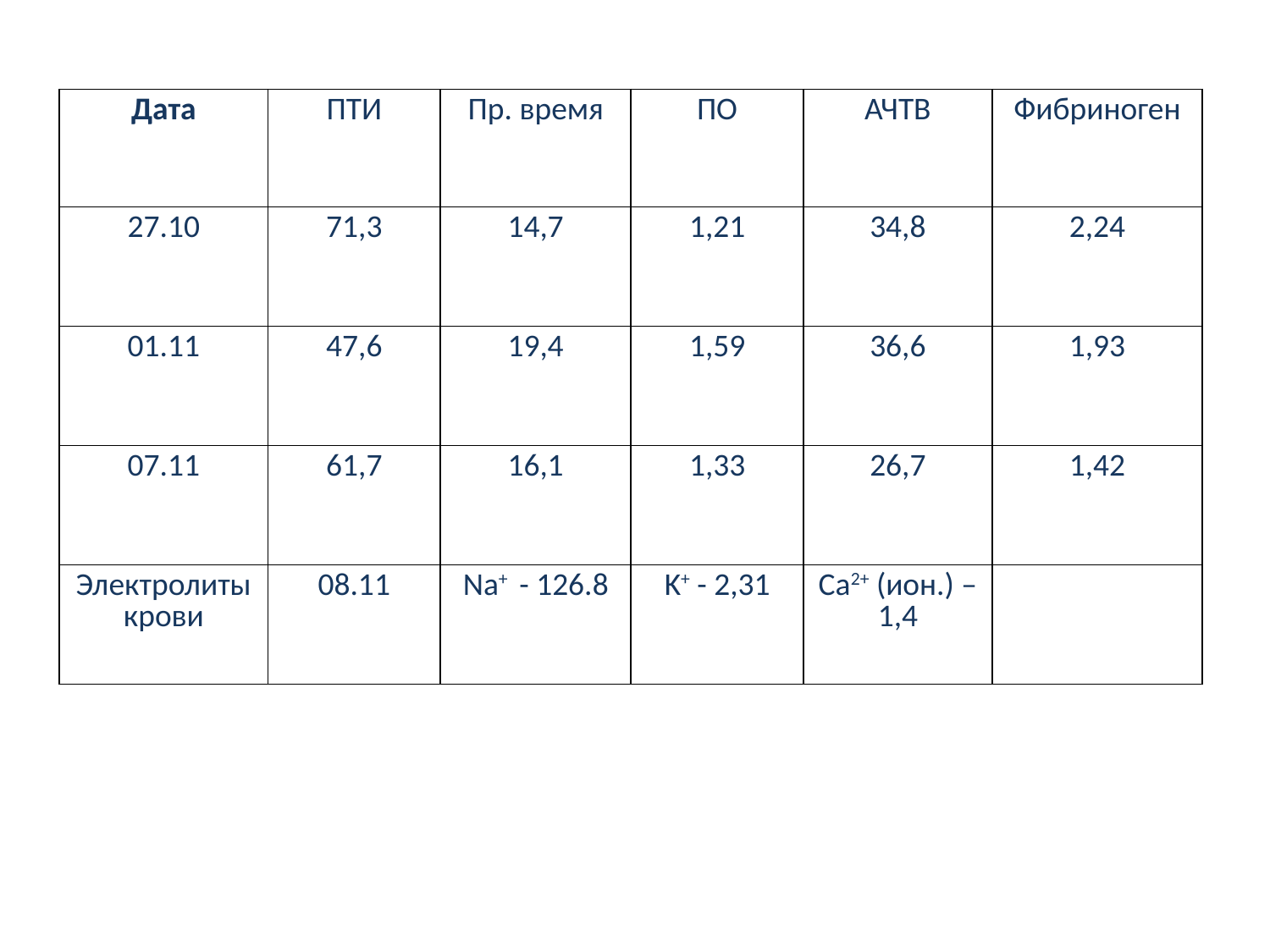

| Дата | ПТИ | Пр. время | ПО | АЧТВ | Фибриноген |
| --- | --- | --- | --- | --- | --- |
| 27.10 | 71,3 | 14,7 | 1,21 | 34,8 | 2,24 |
| 01.11 | 47,6 | 19,4 | 1,59 | 36,6 | 1,93 |
| 07.11 | 61,7 | 16,1 | 1,33 | 26,7 | 1,42 |
| Электролиты крови | 08.11 | Na+ - 126.8 | K+ - 2,31 | Ca2+ (ион.) – 1,4 |  |